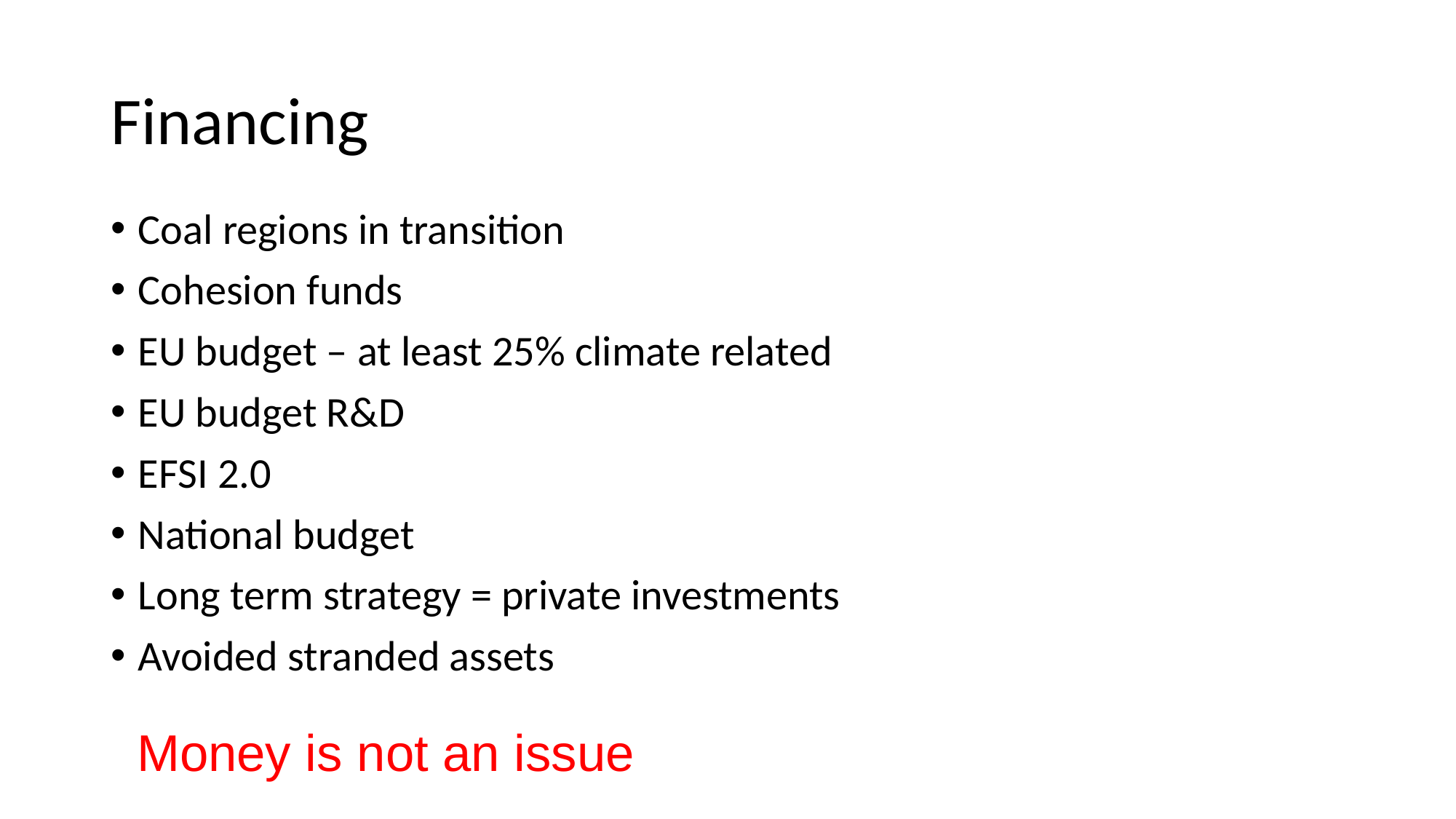

# Financing
Coal regions in transition
Cohesion funds
EU budget – at least 25% climate related
EU budget R&D
EFSI 2.0
National budget
Long term strategy = private investments
Avoided stranded assets

Money is not an issue